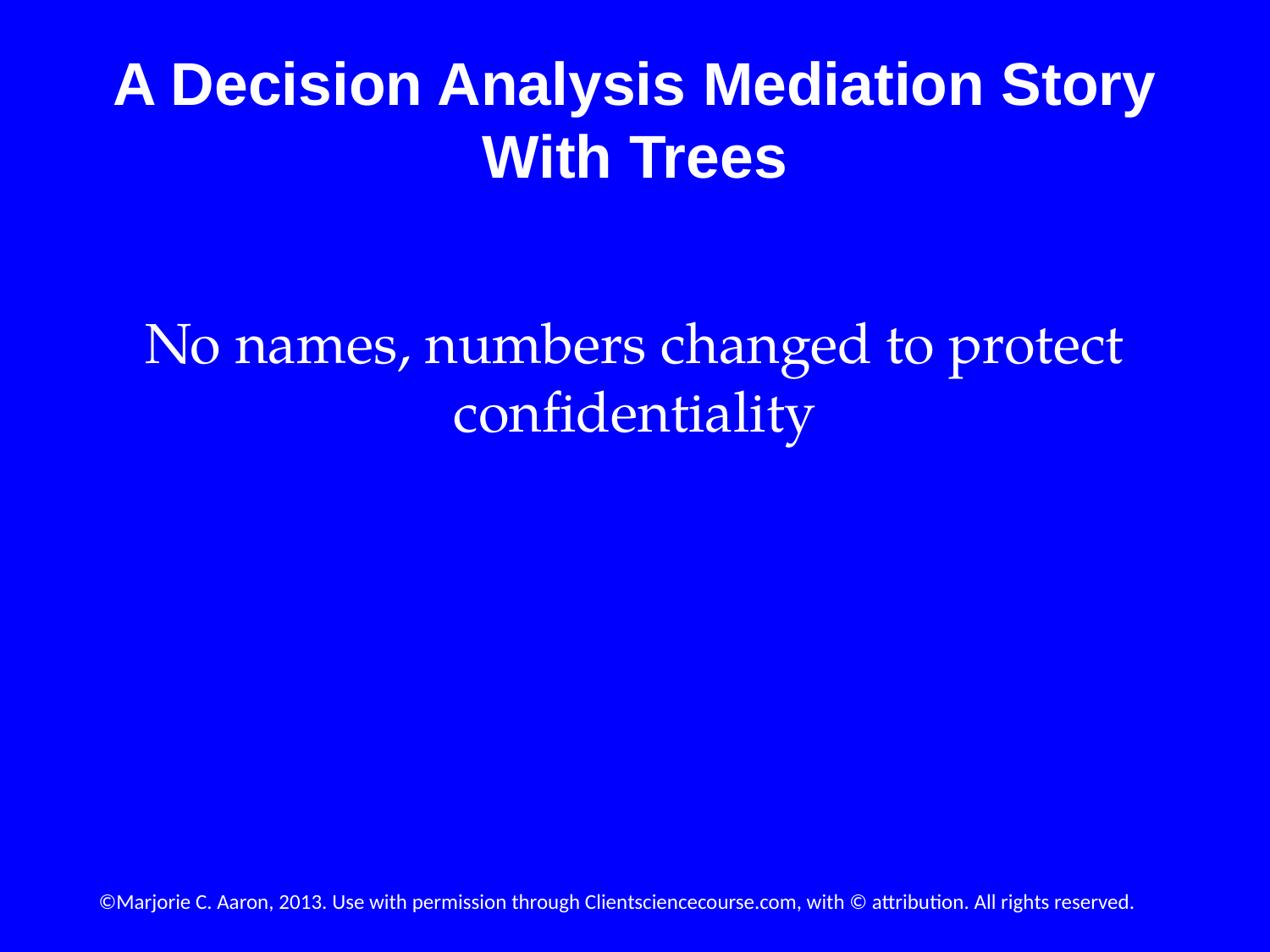

# A Decision Analysis Mediation Story With Trees

No names, numbers changed to protect confidentiality

©Marjorie C. Aaron, 2013. Use with permission through Clientsciencecourse.com, with © attribution. All rights reserved.